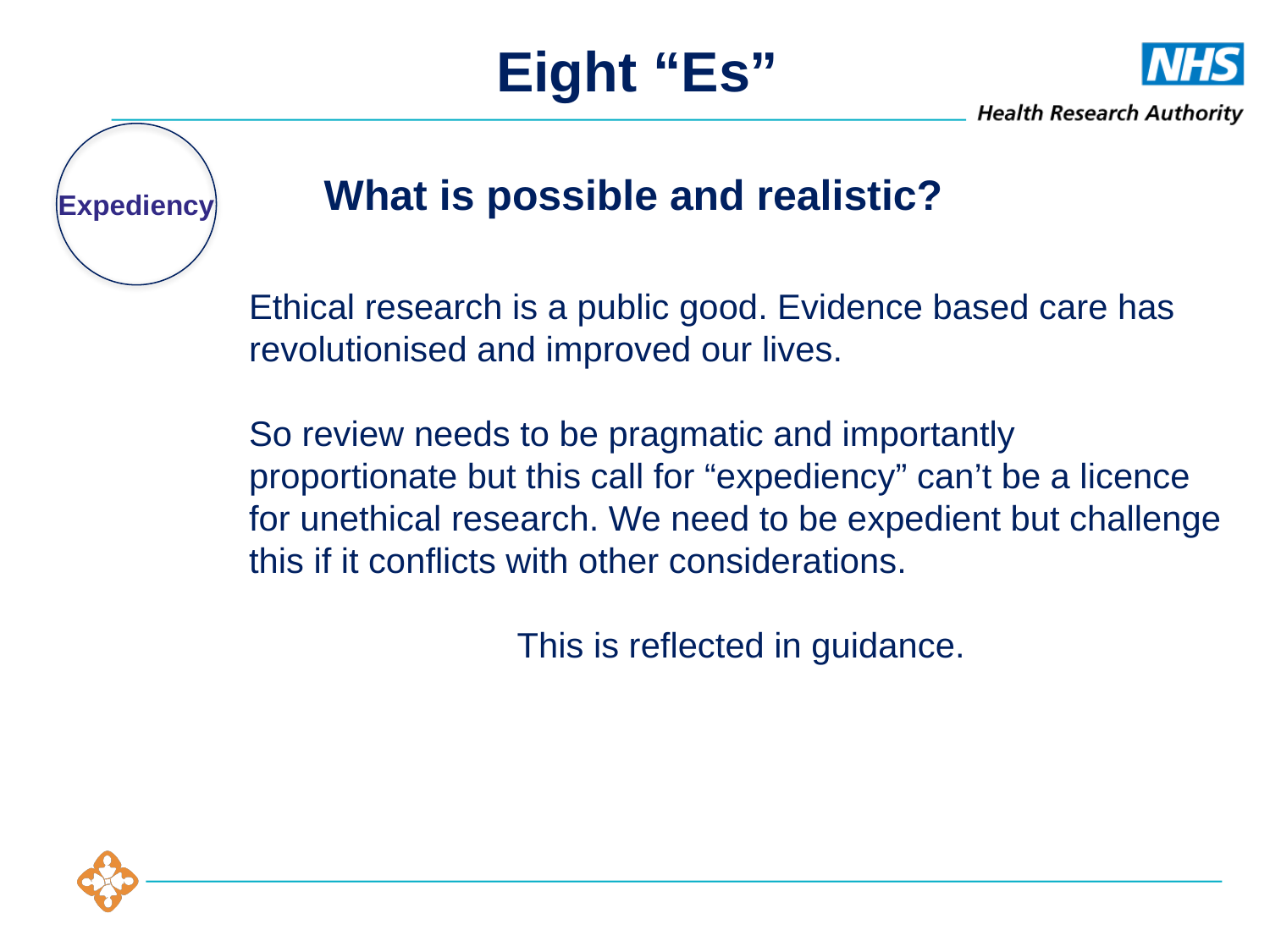

Eight “Es”

What is possible and realistic?
Expediency
Ethical research is a public good. Evidence based care has revolutionised and improved our lives.

So review needs to be pragmatic and importantly proportionate but this call for “expediency” can’t be a licence for unethical research. We need to be expedient but challenge this if it conflicts with other considerations.

This is reflected in guidance.